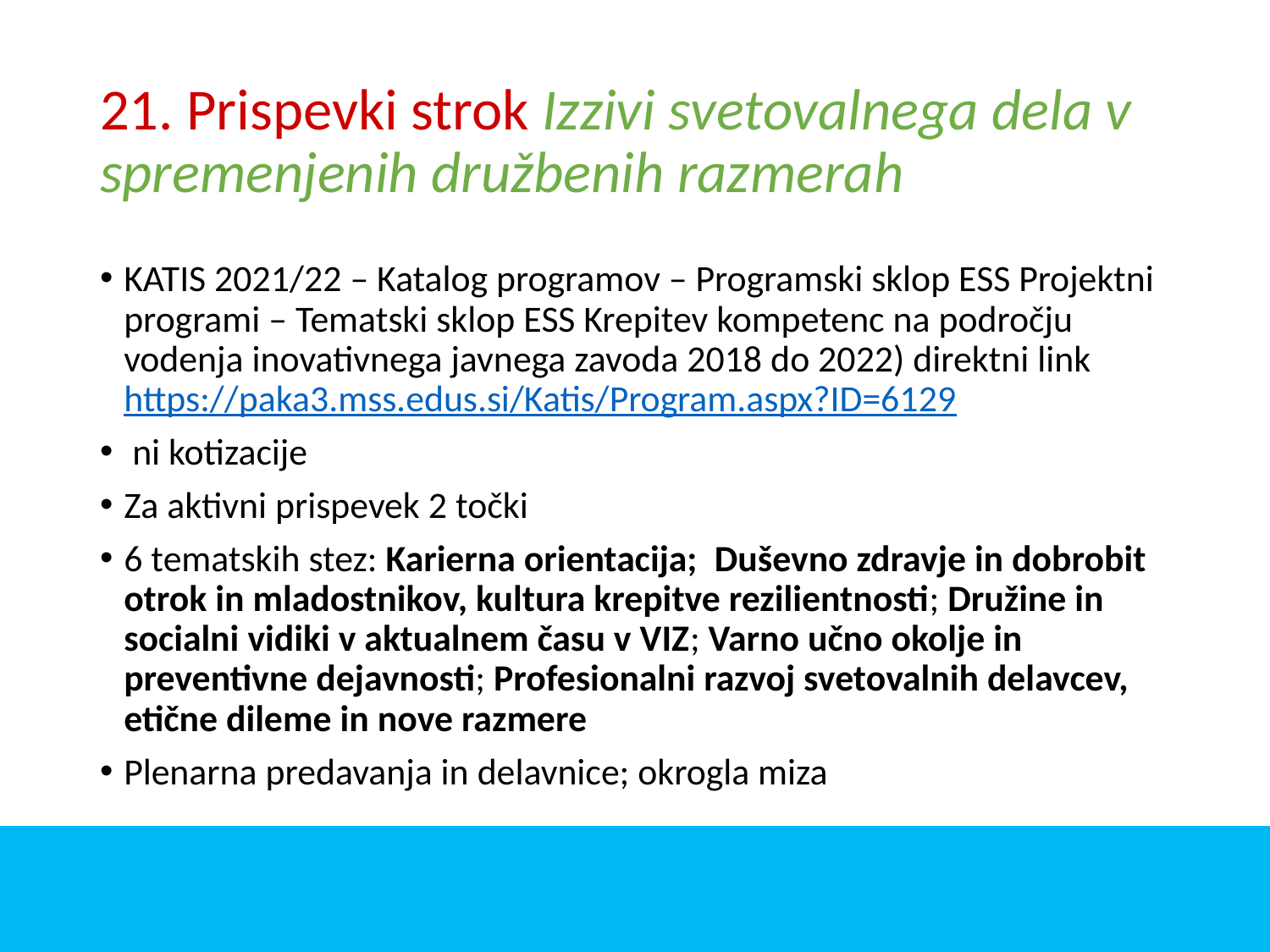

# 21. Prispevki strok Izzivi svetovalnega dela v spremenjenih družbenih razmerah
KATIS 2021/22 – Katalog programov – Programski sklop ESS Projektni programi – Tematski sklop ESS Krepitev kompetenc na področju vodenja inovativnega javnega zavoda 2018 do 2022) direktni link https://paka3.mss.edus.si/Katis/Program.aspx?ID=6129
 ni kotizacije
Za aktivni prispevek 2 točki
6 tematskih stez: Karierna orientacija;  Duševno zdravje in dobrobit otrok in mladostnikov, kultura krepitve rezilientnosti; Družine in socialni vidiki v aktualnem času v VIZ; Varno učno okolje in preventivne dejavnosti; Profesionalni razvoj svetovalnih delavcev, etične dileme in nove razmere
Plenarna predavanja in delavnice; okrogla miza